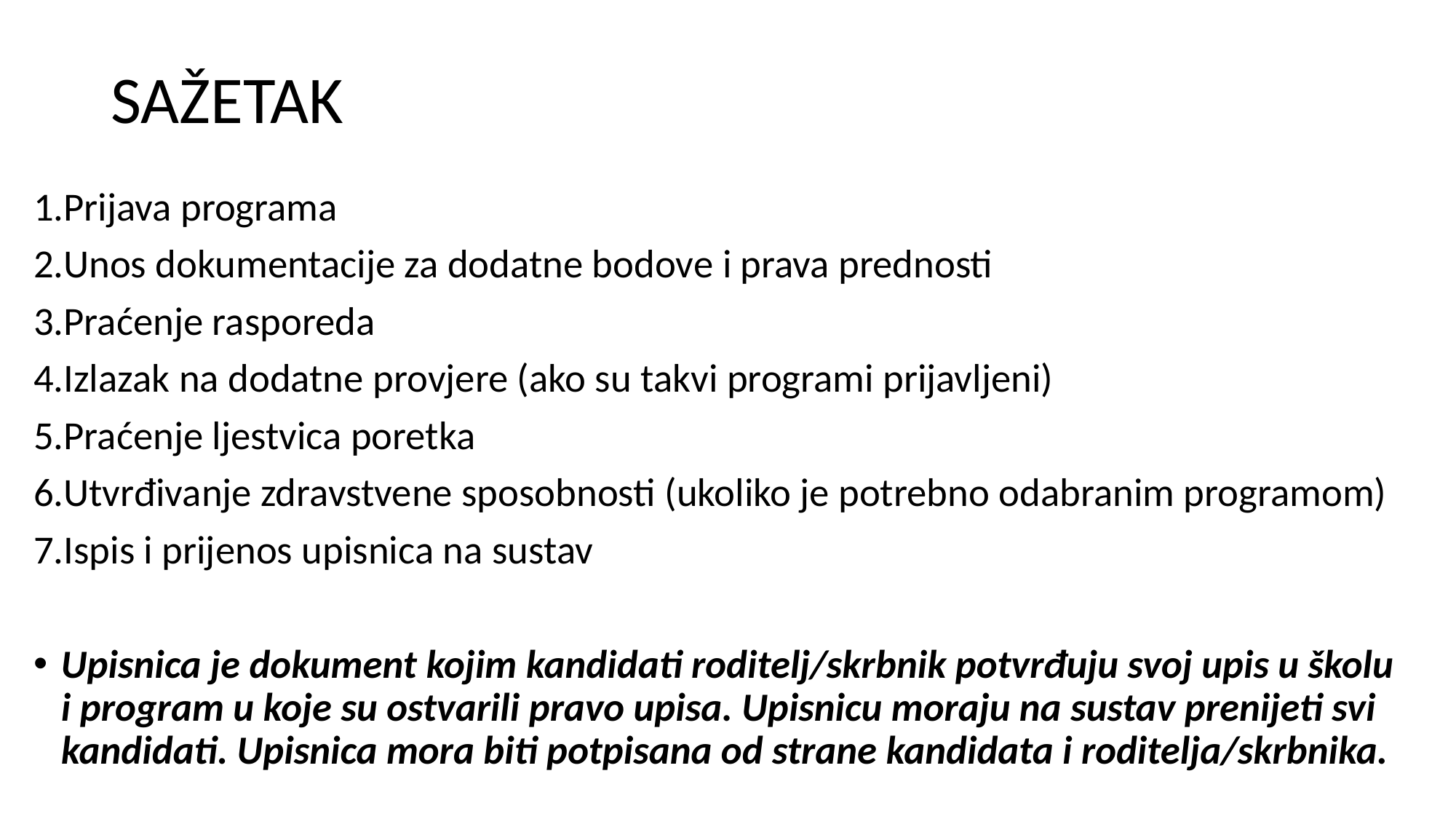

# SAŽETAK
1.Prijava programa
2.Unos dokumentacije za dodatne bodove i prava prednosti
3.Praćenje rasporeda
4.Izlazak na dodatne provjere (ako su takvi programi prijavljeni)
5.Praćenje ljestvica poretka
6.Utvrđivanje zdravstvene sposobnosti (ukoliko je potrebno odabranim programom)
7.Ispis i prijenos upisnica na sustav

Upisnica je dokument kojim kandidati roditelj/skrbnik potvrđuju svoj upis u školu i program u koje su ostvarili pravo upisa. Upisnicu moraju na sustav prenijeti svi kandidati. Upisnica mora biti potpisana od strane kandidata i roditelja/skrbnika.